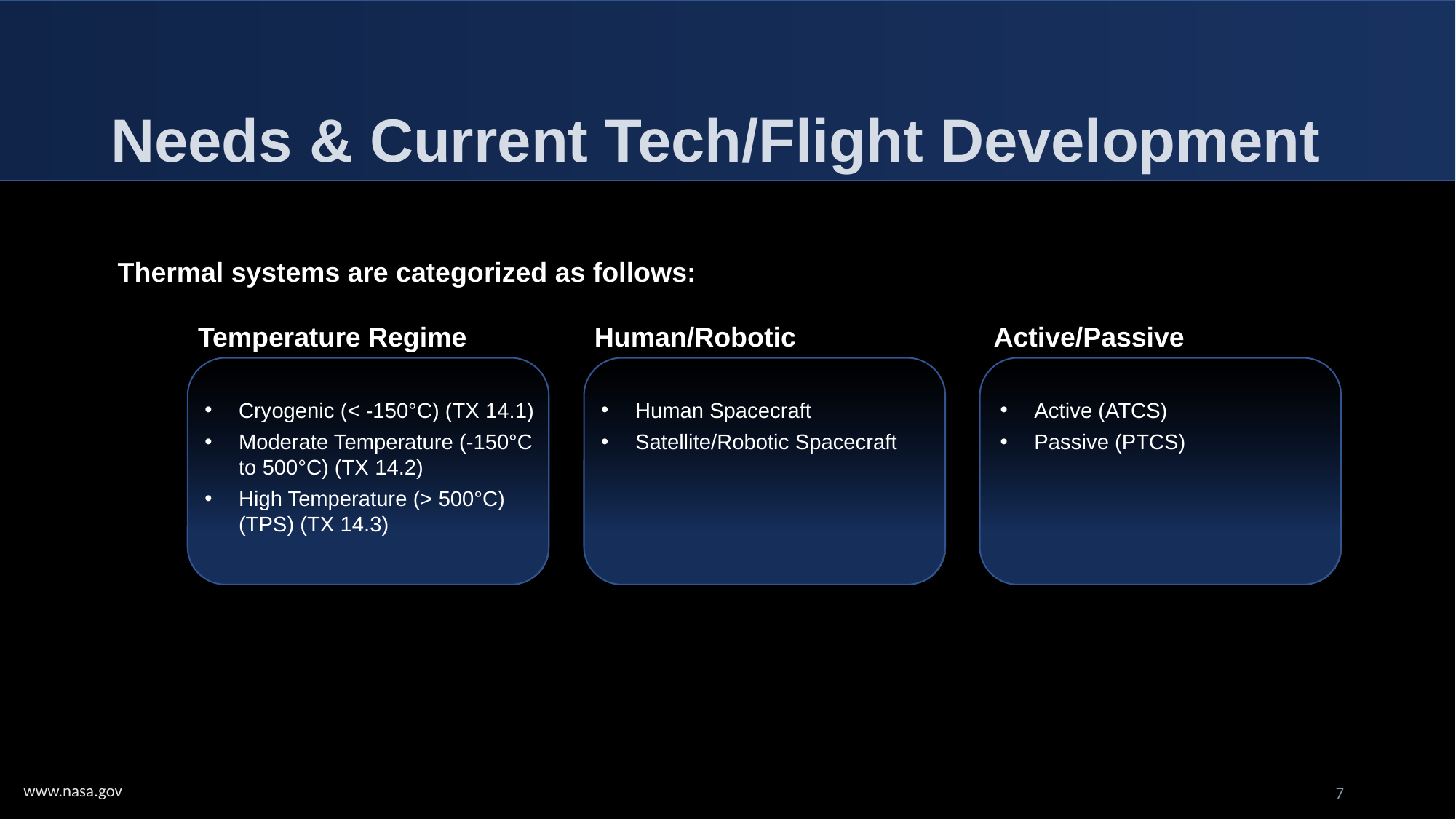

# Needs & Current Tech/Flight Development
Thermal systems are categorized as follows:
Temperature Regime

Cryogenic (< -150°C) (TX 14.1)
Moderate Temperature (-150°C to 500°C) (TX 14.2)
High Temperature (> 500°C) (TPS) (TX 14.3)
Human/Robotic

Human Spacecraft
Satellite/Robotic Spacecraft
Active/Passive

Active (ATCS)
Passive (PTCS)

7